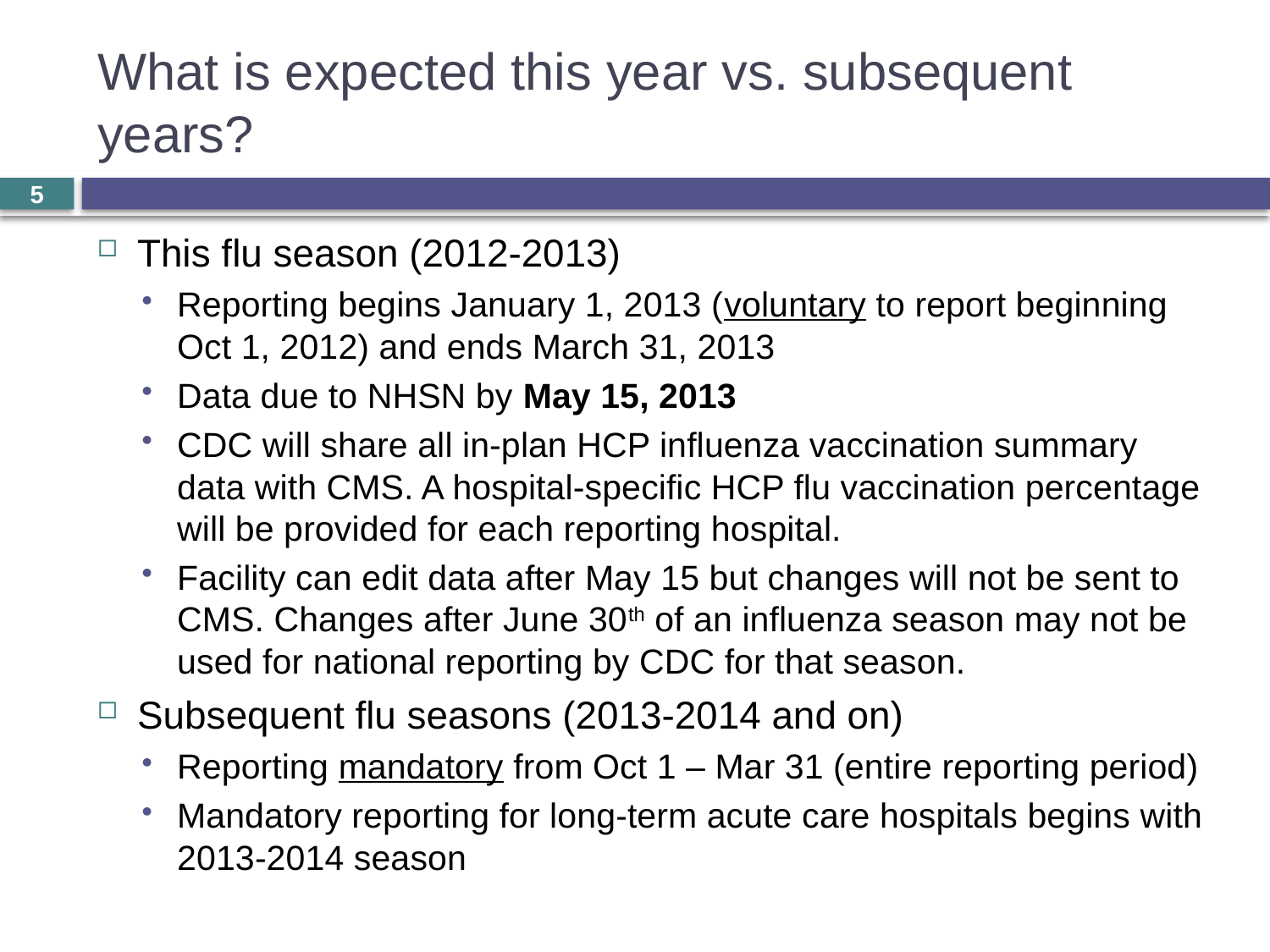

# What is expected this year vs. subsequent years?
5
This flu season (2012-2013)
Reporting begins January 1, 2013 (voluntary to report beginning Oct 1, 2012) and ends March 31, 2013
Data due to NHSN by May 15, 2013
CDC will share all in-plan HCP influenza vaccination summary data with CMS. A hospital-specific HCP flu vaccination percentage will be provided for each reporting hospital.
Facility can edit data after May 15 but changes will not be sent to CMS. Changes after June 30th of an influenza season may not be used for national reporting by CDC for that season.
Subsequent flu seasons (2013-2014 and on)
Reporting mandatory from Oct 1 – Mar 31 (entire reporting period)
Mandatory reporting for long-term acute care hospitals begins with 2013-2014 season